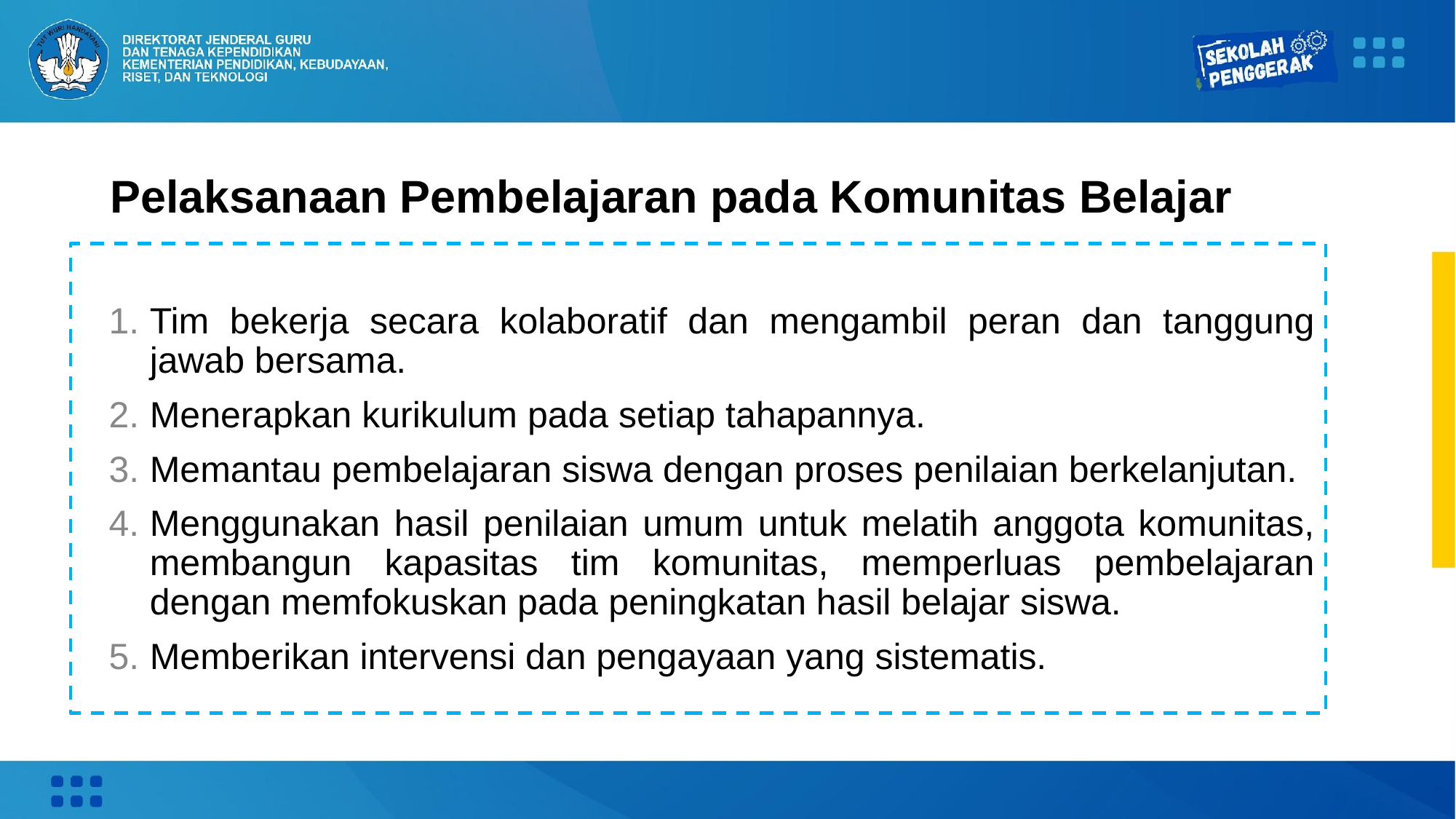

# Pelaksanaan Pembelajaran pada Komunitas Belajar

Tim bekerja secara kolaboratif dan mengambil peran dan tanggung jawab bersama.
Menerapkan kurikulum pada setiap tahapannya.
Memantau pembelajaran siswa dengan proses penilaian berkelanjutan.
Menggunakan hasil penilaian umum untuk melatih anggota komunitas, membangun kapasitas tim komunitas, memperluas pembelajaran dengan memfokuskan pada peningkatan hasil belajar siswa.
Memberikan intervensi dan pengayaan yang sistematis.